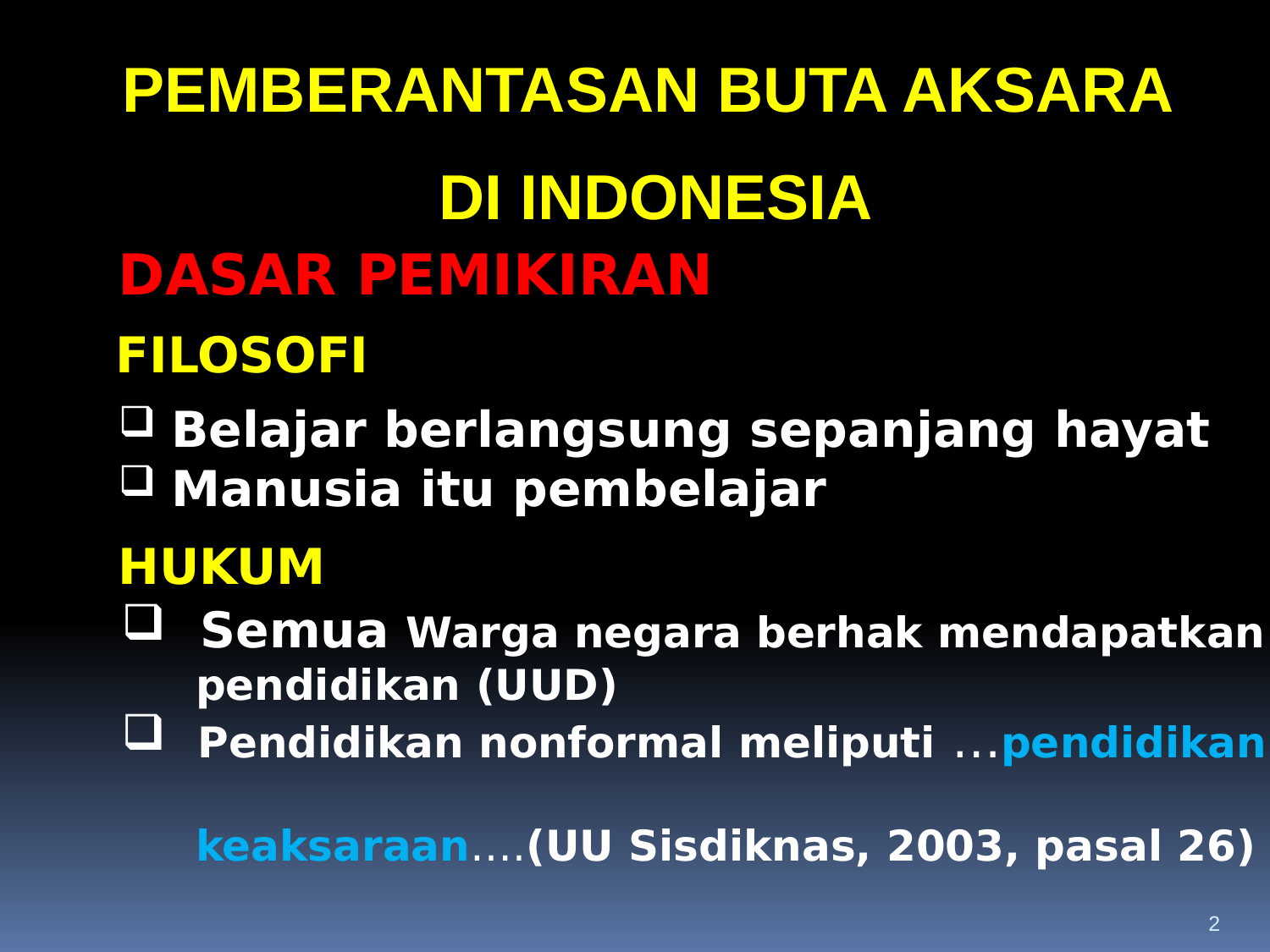

PEMBERANTASAN BUTA AKSARA
DI INDONESIA

DASAR PEMIKIRAN
FILOSOFI
 Belajar berlangsung sepanjang hayat
 Manusia itu pembelajar
 HUKUM
  Semua Warga negara berhak mendapatkan
     pendidikan (UUD)
  Pendidikan nonformal meliputi …pendidikan
     keaksaraan….(UU Sisdiknas, 2003, pasal 26)

2